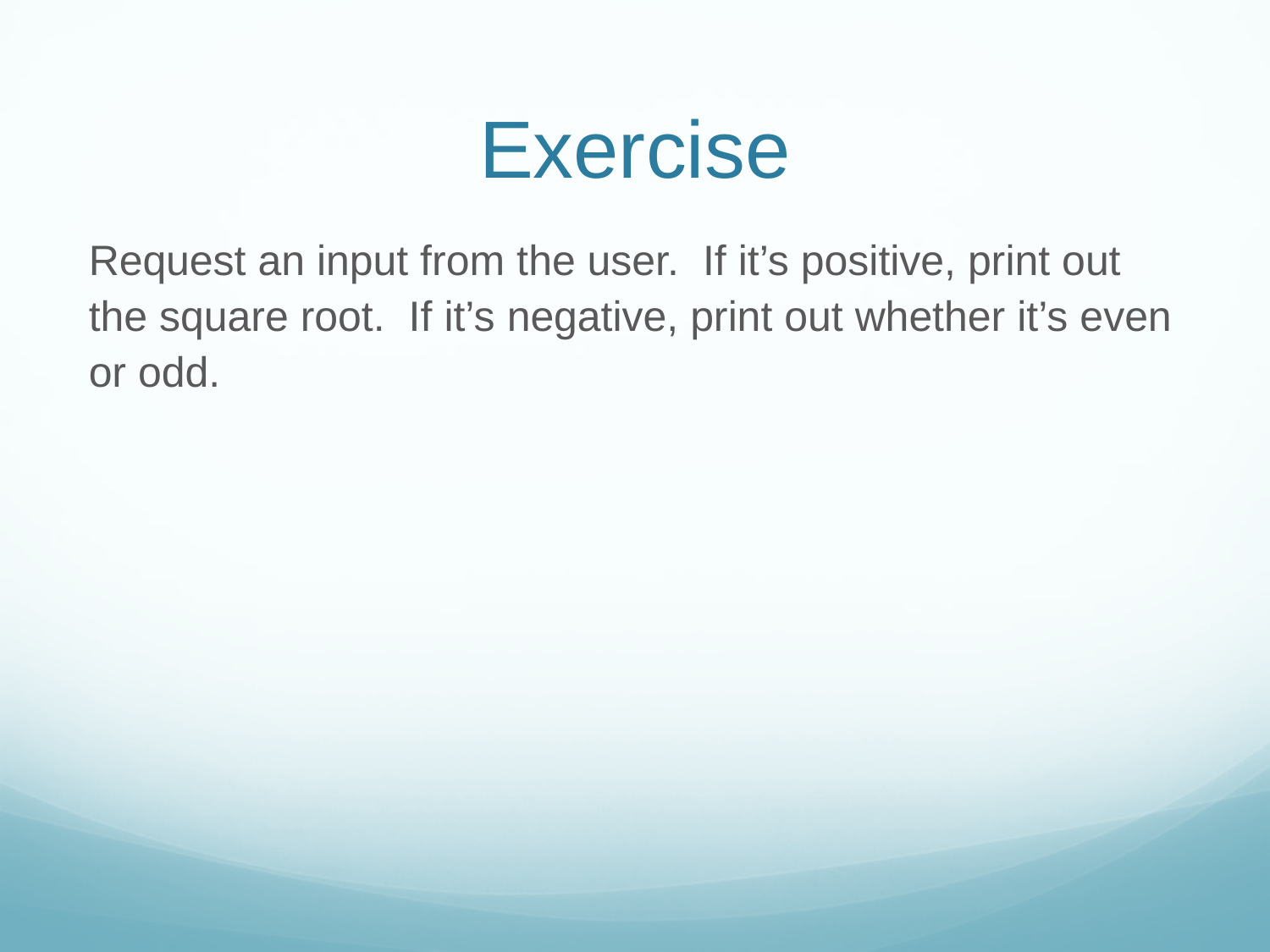

Exercise
Request an input from the user.  If it’s positive, print out the square root.  If it’s negative, print out whether it’s even or odd.